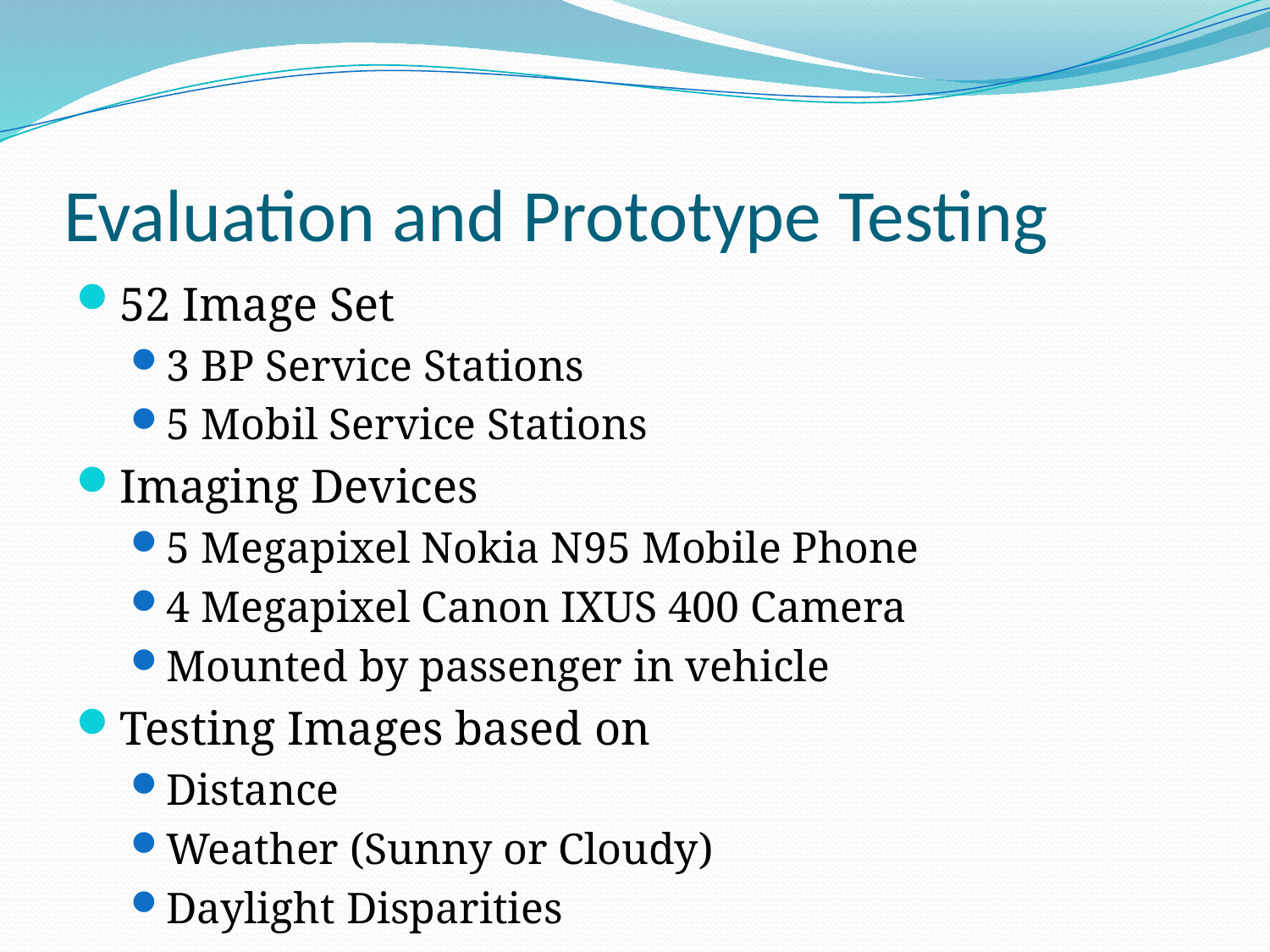

# Evaluation and Prototype Testing
52 Image Set
3 BP Service Stations
5 Mobil Service Stations
Imaging Devices
5 Megapixel Nokia N95 Mobile Phone
4 Megapixel Canon IXUS 400 Camera
Mounted by passenger in vehicle
Testing Images based on
Distance
Weather (Sunny or Cloudy)
Daylight Disparities